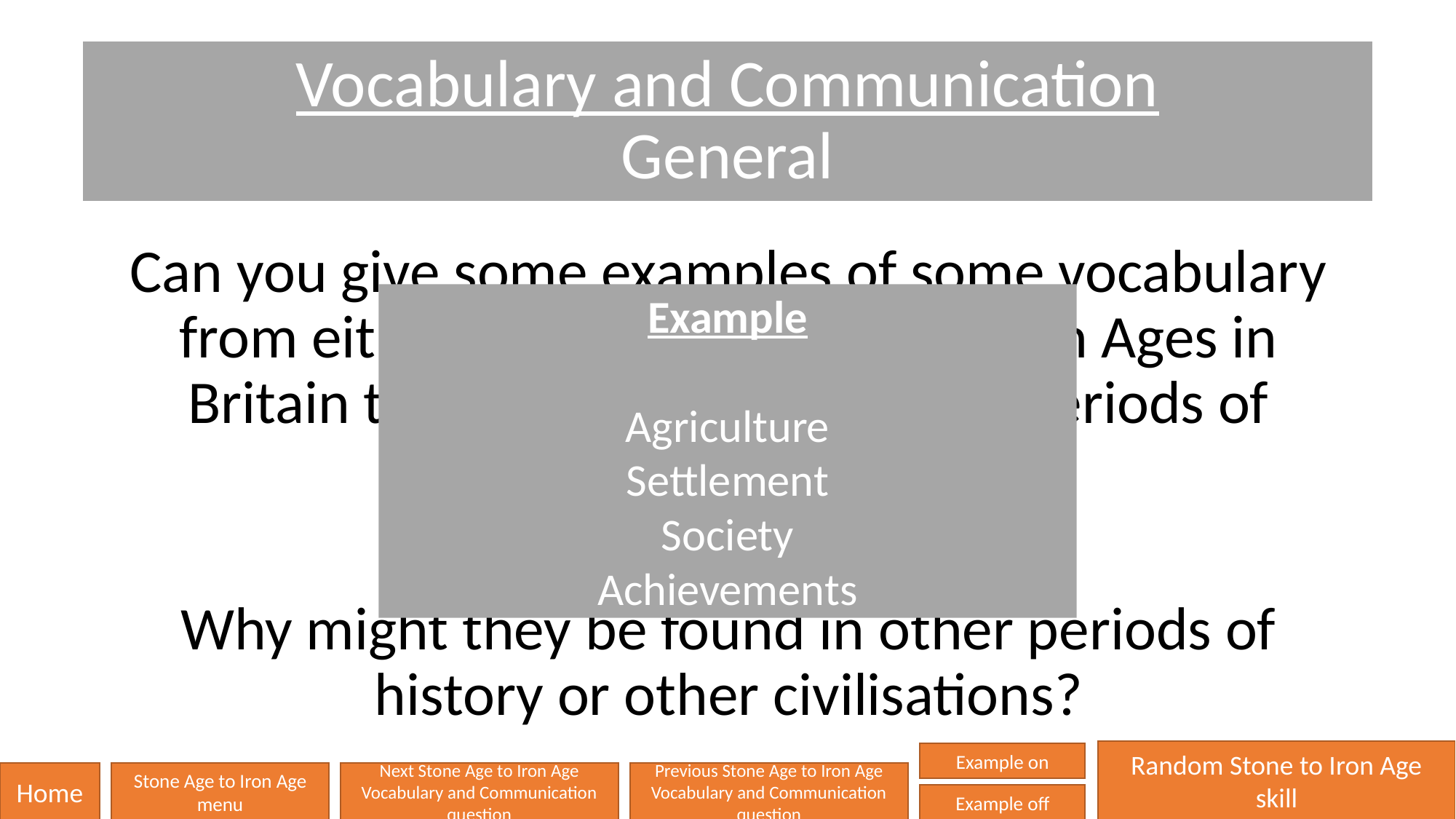

# Vocabulary and Communication General
Can you give some examples of some vocabulary from either the Stone, Bronze or Iron Ages in Britain that can be found in other periods of history or civilisations?

Why might they be found in other periods of history or other civilisations?
Example

Agriculture
Settlement
Society
Achievements
Random Stone to Iron Age skill
Example on
Home
Stone Age to Iron Age menu
Next Stone Age to Iron Age Vocabulary and Communication question
Previous Stone Age to Iron Age Vocabulary and Communication question
Example off